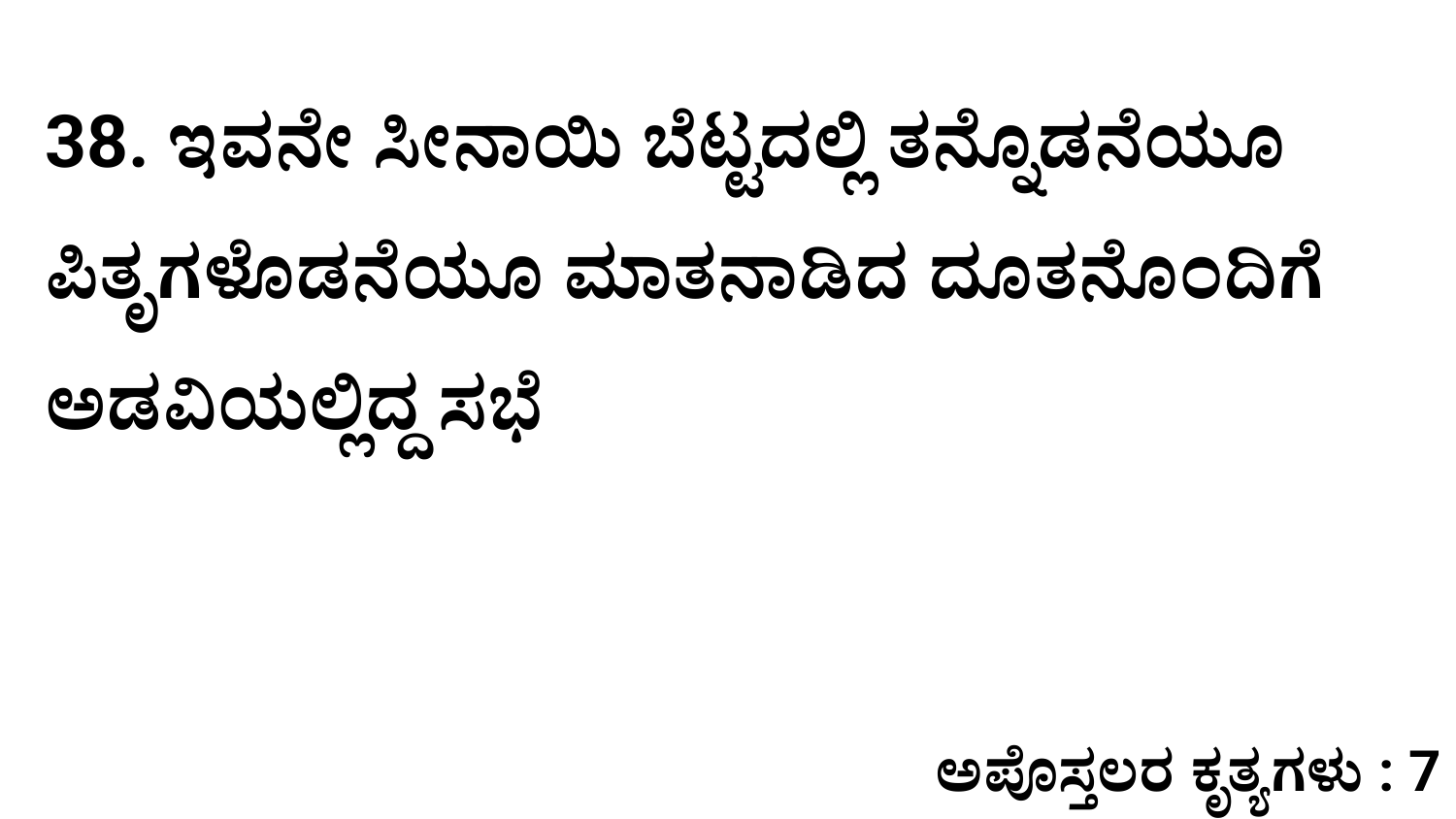

38. ಇವನೇ ಸೀನಾಯಿ ಬೆಟ್ಟದಲ್ಲಿ ತನ್ನೊಡನೆಯೂ ಪಿತೃಗಳೊಡನೆಯೂ ಮಾತನಾಡಿದ ದೂತನೊಂದಿಗೆ ಅಡವಿಯಲ್ಲಿದ್ದ ಸಭೆ
ಅಪೊಸ್ತಲರ ಕೃತ್ಯಗಳು : 7